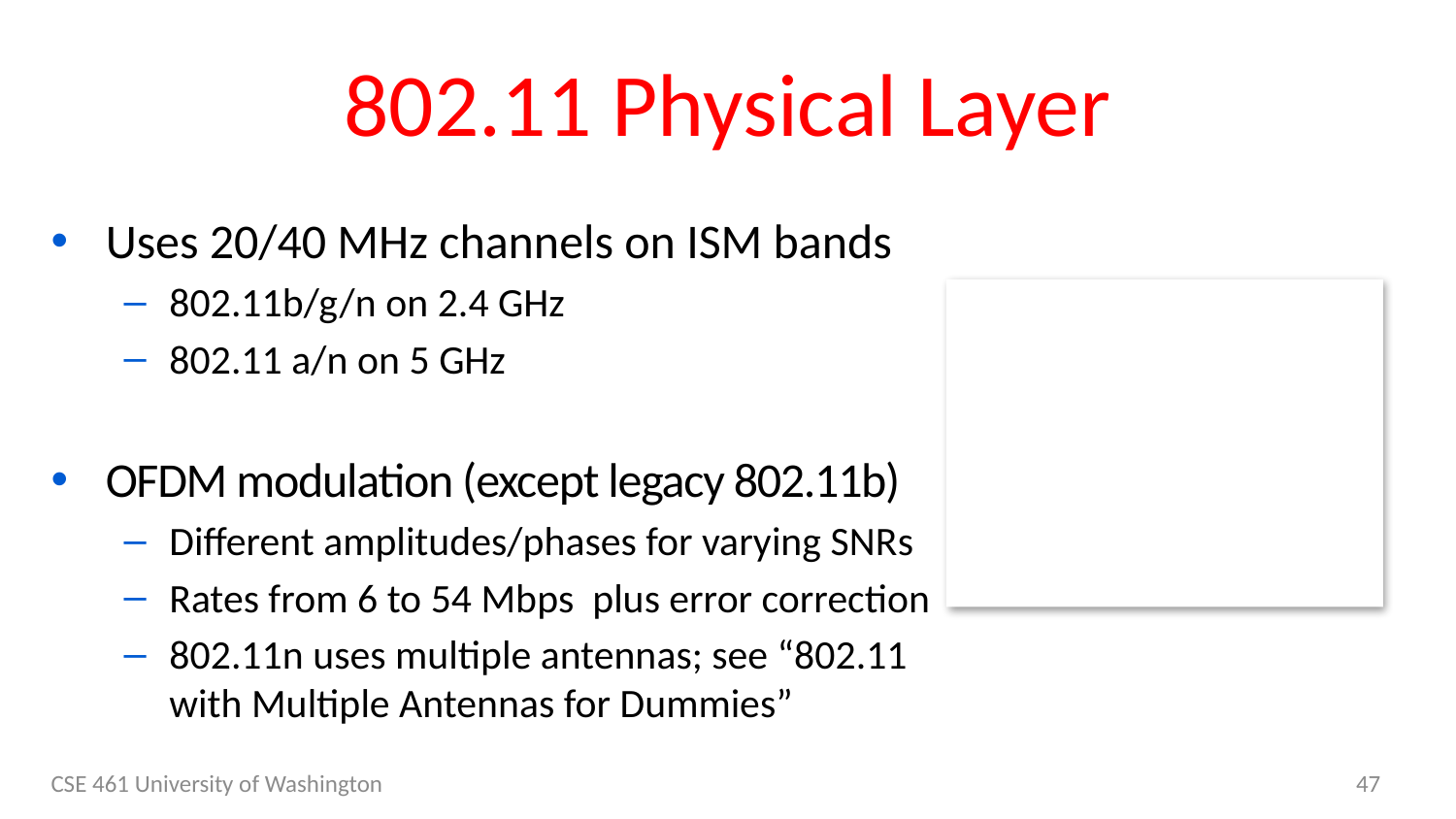

# 802.11 Physical Layer
Uses 20/40 MHz channels on ISM bands
802.11b/g/n on 2.4 GHz
802.11 a/n on 5 GHz

OFDM modulation (except legacy 802.11b)
Different amplitudes/phases for varying SNRs
Rates from 6 to 54 Mbps  plus error correction
802.11n uses multiple antennas; see “802.11 with Multiple Antennas for Dummies”
CSE 461 University of Washington
47